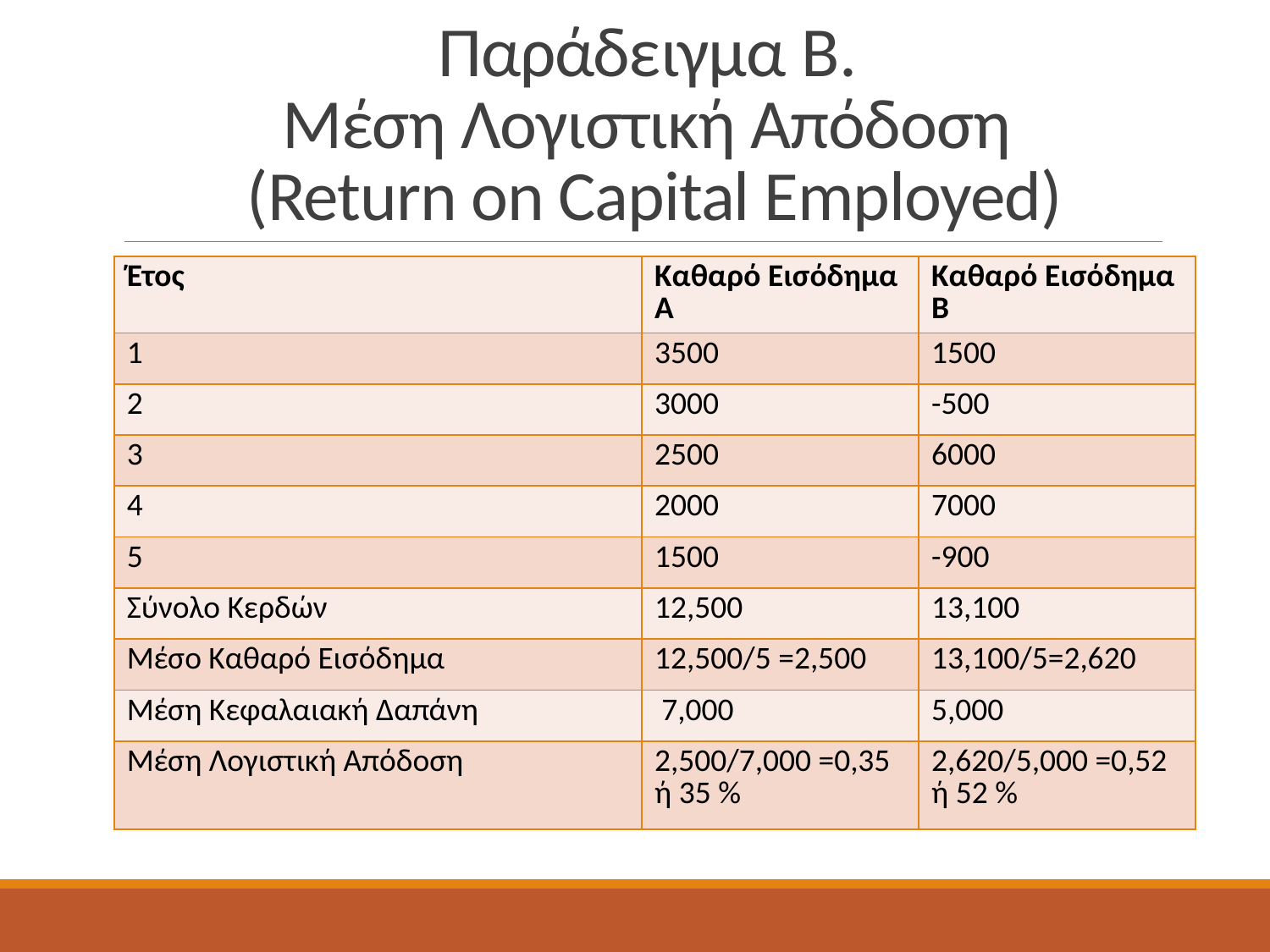

# Παράδειγμα B. Μέση Λογιστική Απόδοση (Return on Capital Employed)
| Έτος | Καθαρό Εισόδημα Α | Καθαρό Εισόδημα Β |
| --- | --- | --- |
| 1 | 3500 | 1500 |
| 2 | 3000 | -500 |
| 3 | 2500 | 6000 |
| 4 | 2000 | 7000 |
| 5 | 1500 | -900 |
| Σύνολο Κερδών | 12,500 | 13,100 |
| Μέσο Καθαρό Εισόδημα | 12,500/5 =2,500 | 13,100/5=2,620 |
| Μέση Κεφαλαιακή Δαπάνη | 7,000 | 5,000 |
| Μέση Λογιστική Απόδοση | 2,500/7,000 =0,35 ή 35 % | 2,620/5,000 =0,52 ή 52 % |